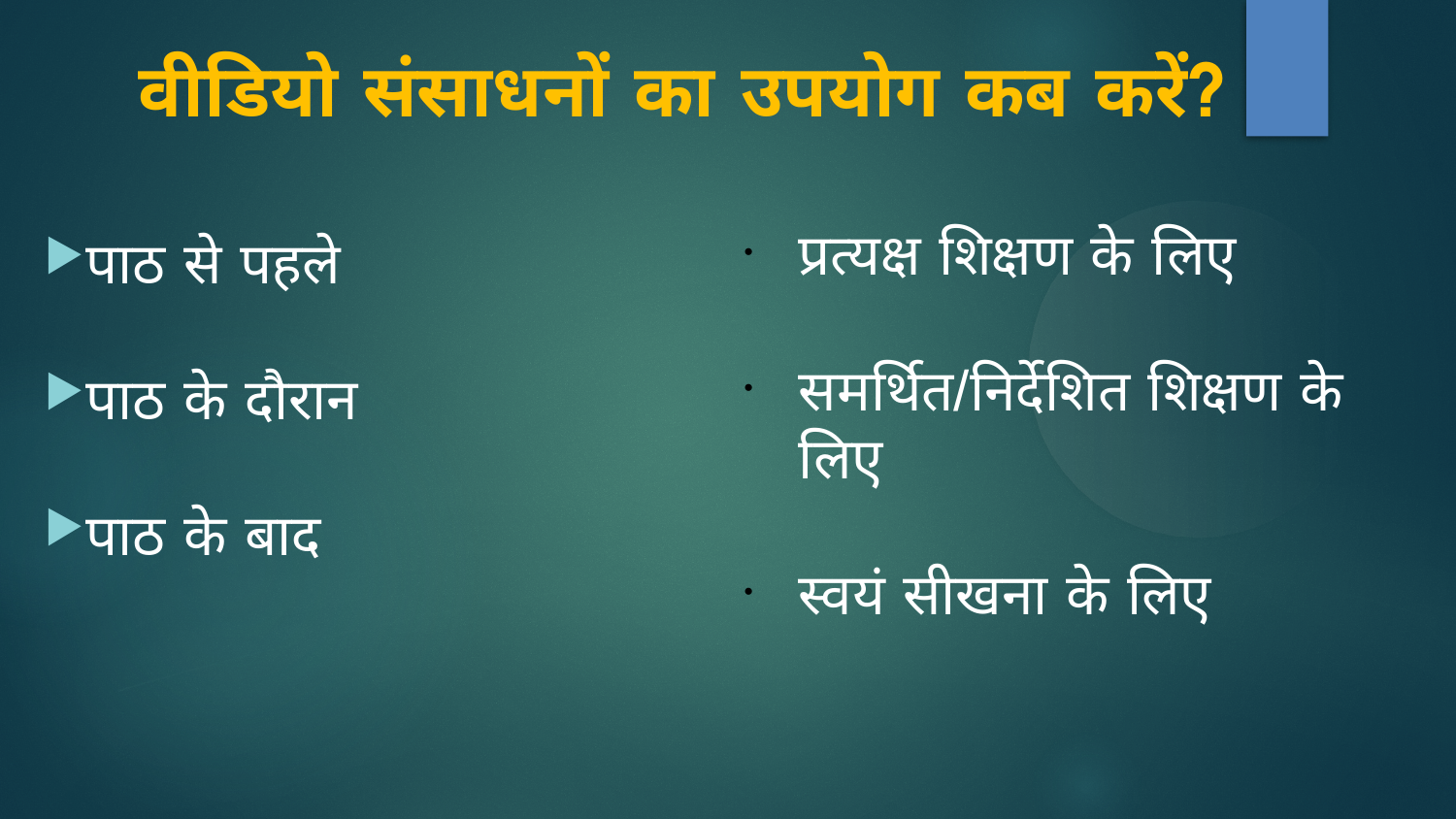

वीडियो संसाधनों का उपयोग कब करें?

प्रत्यक्ष शिक्षण के लिए

समर्थित/निर्देशित शिक्षण के लिए

स्वयं सीखना के लिए

# पाठ से पहले

पाठ के दौरान

पाठ के बाद